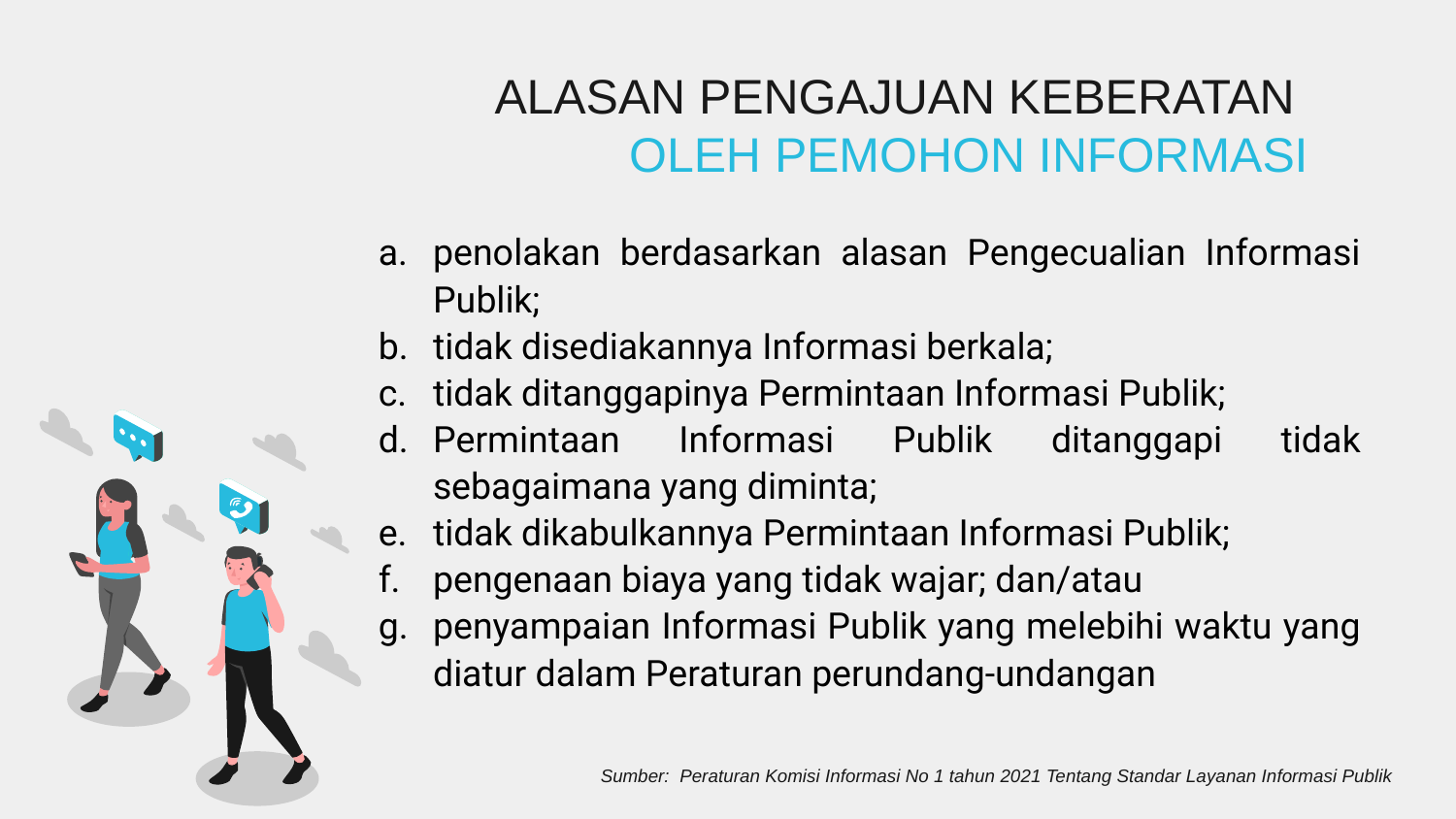

# ALASAN PENGAJUAN KEBERATAN OLEH PEMOHON INFORMASI
penolakan berdasarkan alasan Pengecualian Informasi Publik;
tidak disediakannya Informasi berkala;
tidak ditanggapinya Permintaan Informasi Publik;
Permintaan Informasi Publik ditanggapi tidak sebagaimana yang diminta;
tidak dikabulkannya Permintaan Informasi Publik;
pengenaan biaya yang tidak wajar; dan/atau
penyampaian Informasi Publik yang melebihi waktu yang diatur dalam Peraturan perundang-undangan

Sumber:  Peraturan Komisi Informasi No 1 tahun 2021 Tentang Standar Layanan Informasi Publik